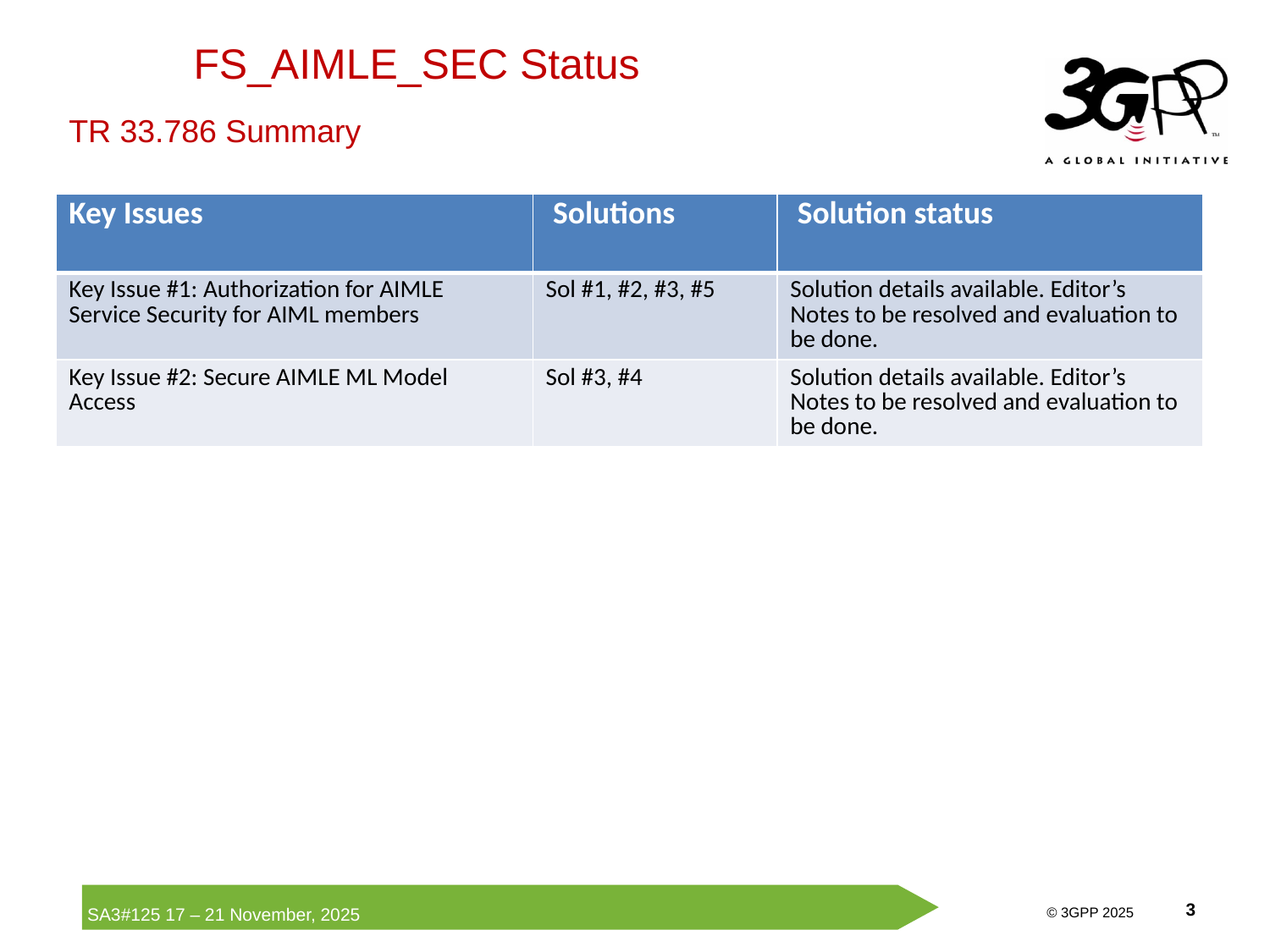

FS_AIMLE_SEC Status
TR 33.786 Summary
| Key Issues | Solutions | Solution status |
| --- | --- | --- |
| Key Issue #1: Authorization for AIMLE Service Security for AIML members | Sol #1, #2, #3, #5 | Solution details available. Editor’s Notes to be resolved and evaluation to be done. |
| Key Issue #2: Secure AIMLE ML Model Access | Sol #3, #4 | Solution details available. Editor’s Notes to be resolved and evaluation to be done. |